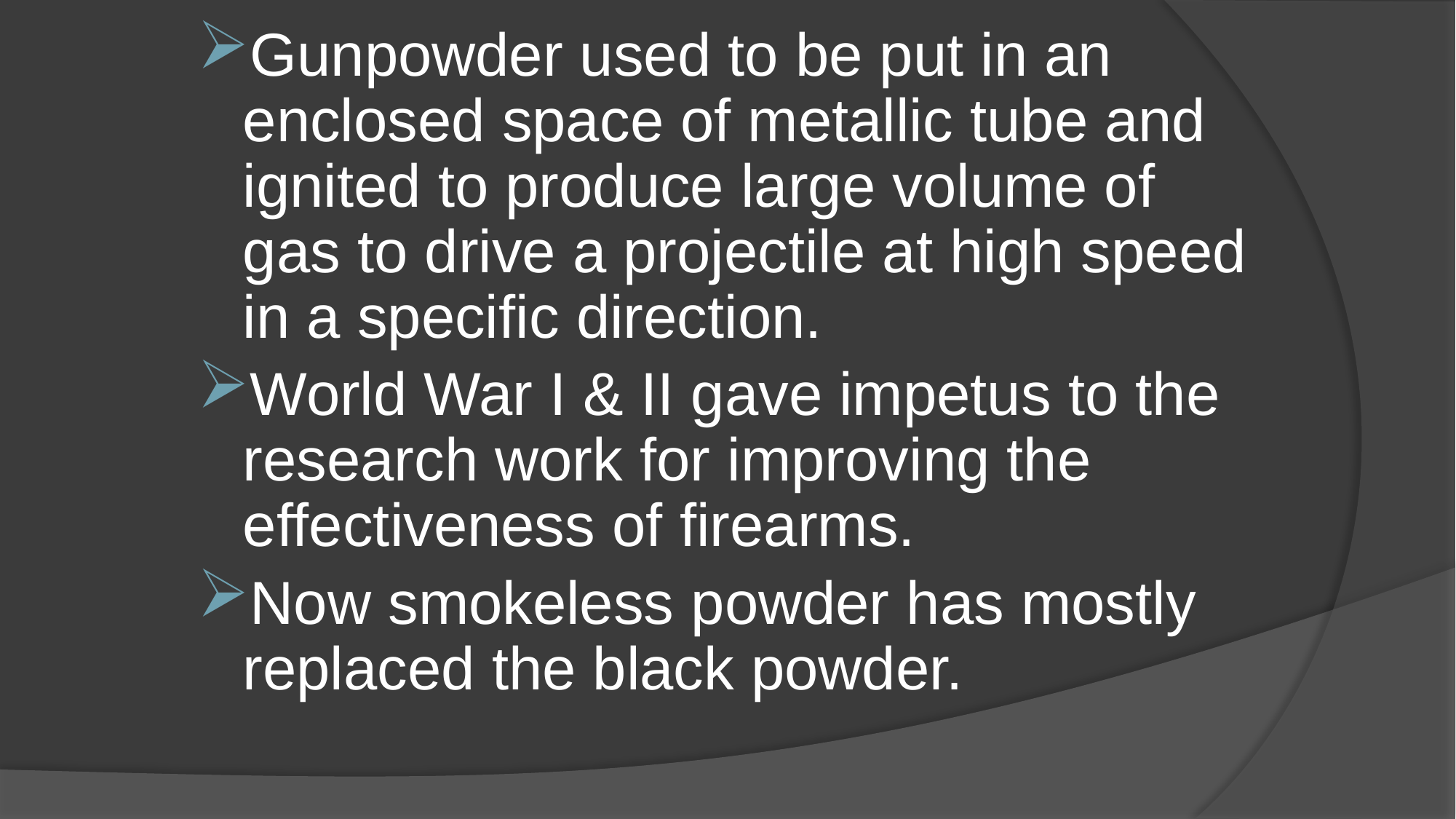

Gunpowder used to be put in an enclosed space of metallic tube and ignited to produce large volume of gas to drive a projectile at high speed in a specific direction.
World War I & II gave impetus to the research work for improving the effectiveness of firearms.
Now smokeless powder has mostly replaced the black powder.